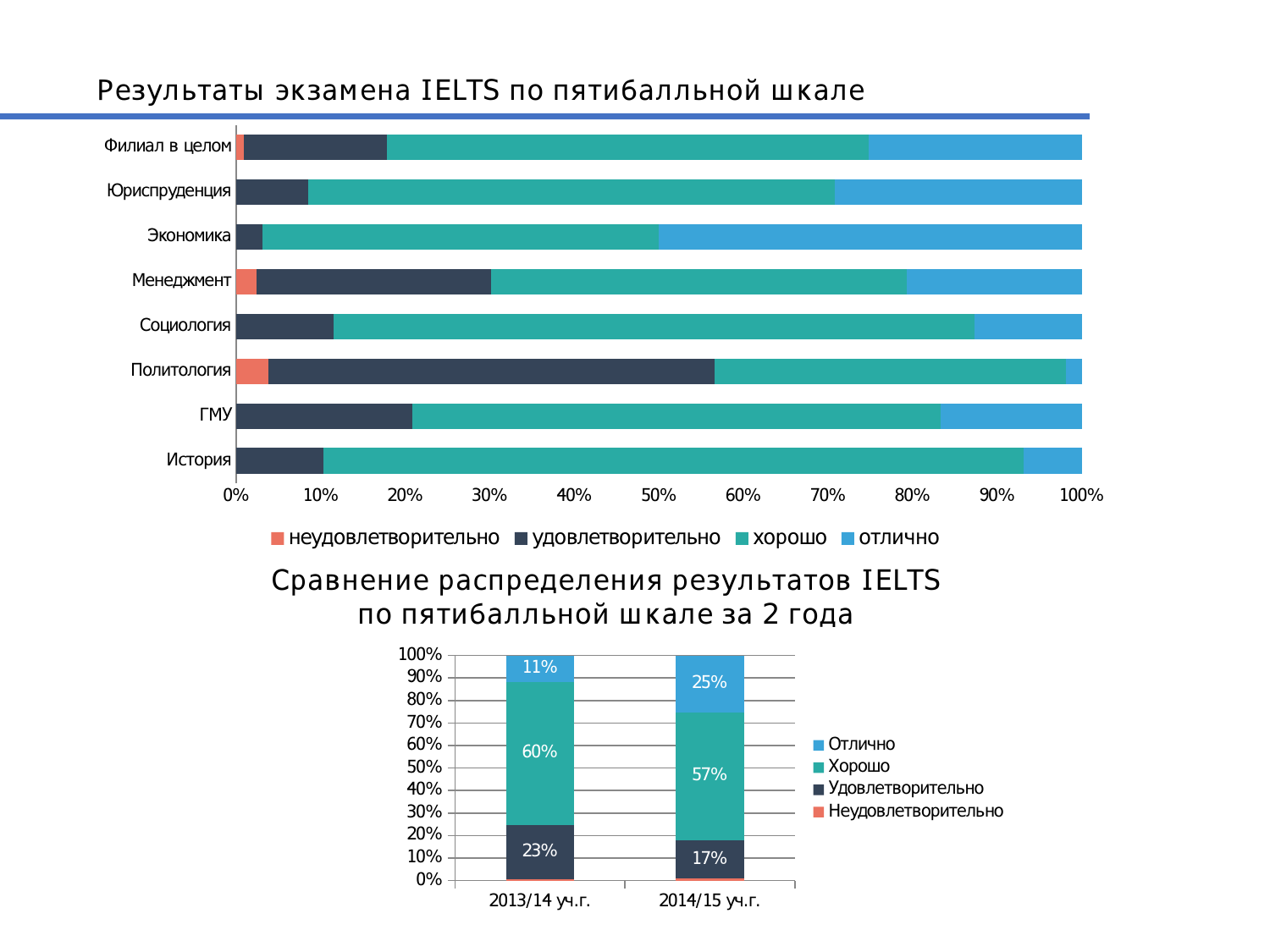

# Результаты экзамена IELTS по пятибалльной шкале

### Chart

| Category | неудовлетворительно | удовлетворительно | хорошо | отлично |
|---|---|---|---|---|
| История | 0.0 | 0.103448275862069 | 0.827586206896552 | 0.0689655172413793 |
| ГМУ | 0.0 | 0.208333333333333 | 0.625 | 0.166666666666667 |
| Политология | 0.0377358490566038 | 0.528301886792453 | 0.415094339622642 | 0.0188679245283019 |
| Социология | 0.0 | 0.114942528735632 | 0.758620689655173 | 0.126436781609195 |
| Менеджмент | 0.0238095238095238 | 0.277777777777778 | 0.492063492063492 | 0.206349206349206 |
| Экономика | 0.0 | 0.0307692307692308 | 0.469230769230769 | 0.5 |
| Юриспруденция | 0.0 | 0.0849056603773585 | 0.622641509433962 | 0.292452830188679 |
| Филиал в целом | 0.00900900900900901 | 0.169369369369369 | 0.569369369369369 | 0.252252252252252 |
Сравнение распределения результатов IELTS
по пятибалльной шкале за 2 года

### Chart

| Category | Неудовлетворительно | Удовлетворительно | Хорошо | Отлично |
|---|---|---|---|---|
| 2013/14 уч.г. | 0.00512820512820513 | 0.228205128205128 | 0.6 | 0.11025641025641 |
| 2014/15 уч.г. | 0.00900900900900901 | 0.169369369369369 | 0.569369369369369 | 0.252252252252252 |